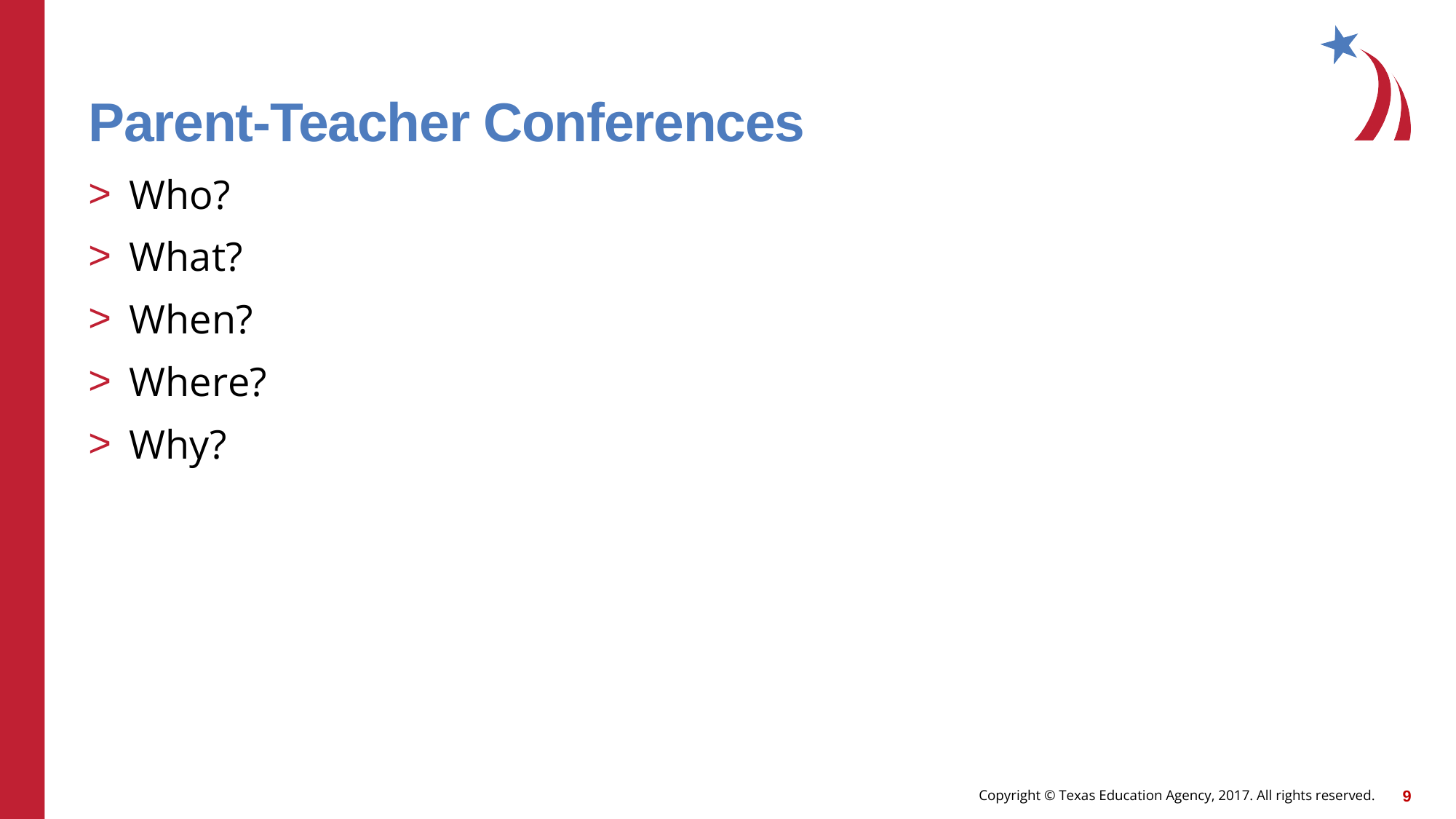

# Parent-Teacher Conferences
Who?
What?
When?
Where?
Why?